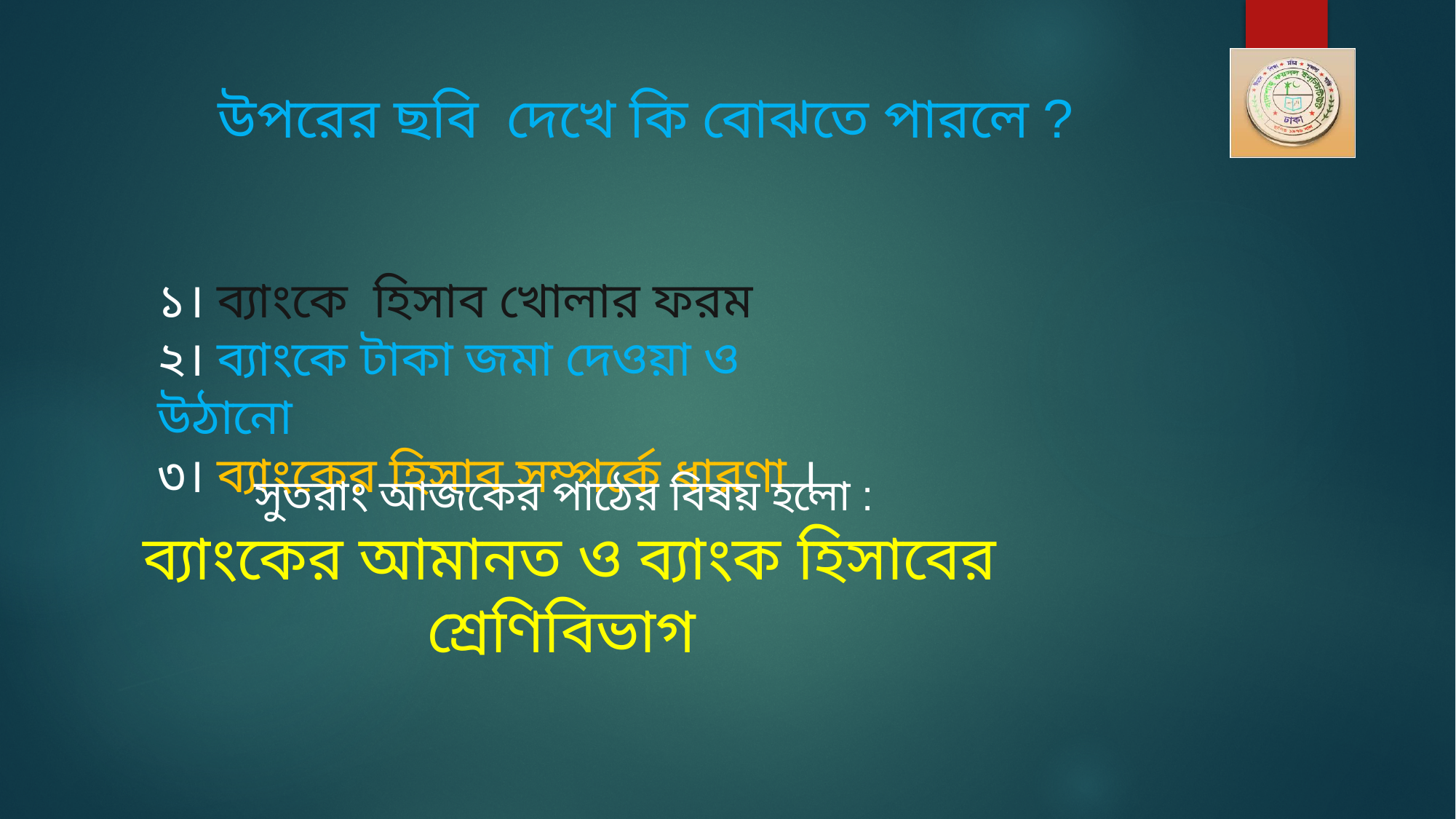

উপরের ছবি  দেখে কি বোঝতে পারলে ?
১। ব্যাংকে  হিসাব খোলার ফরম
২। ব্যাংকে টাকা জমা দেওয়া ও উঠানো
৩। ব্যাংকের হিসাব সম্পর্কে ধারণা ।
সুতরাং আজকের পাঠের বিষয় হলো :
ব্যাংকের আমানত ও ব্যাংক হিসাবের শ্রেণিবিভাগ